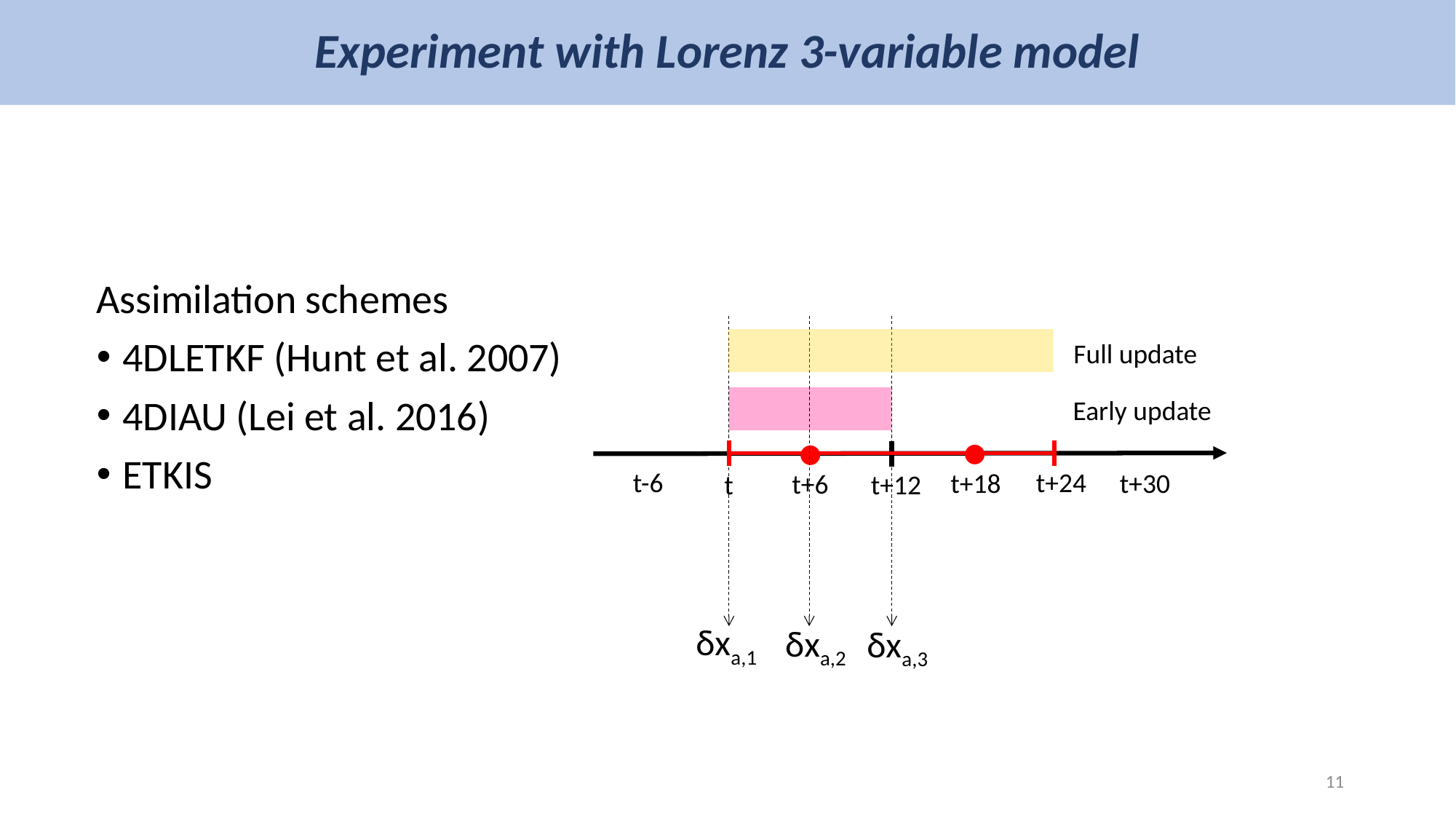

# Experiment with Lorenz 3-variable model
Assimilation schemes
4DLETKF (Hunt et al. 2007)
4DIAU (Lei et al. 2016)
ETKIS

Full update

Early update
●
●
t-6
t+24
t+18
t+30
t+6
t
t+12
δxa,1
δxa,2
δxa,3
11